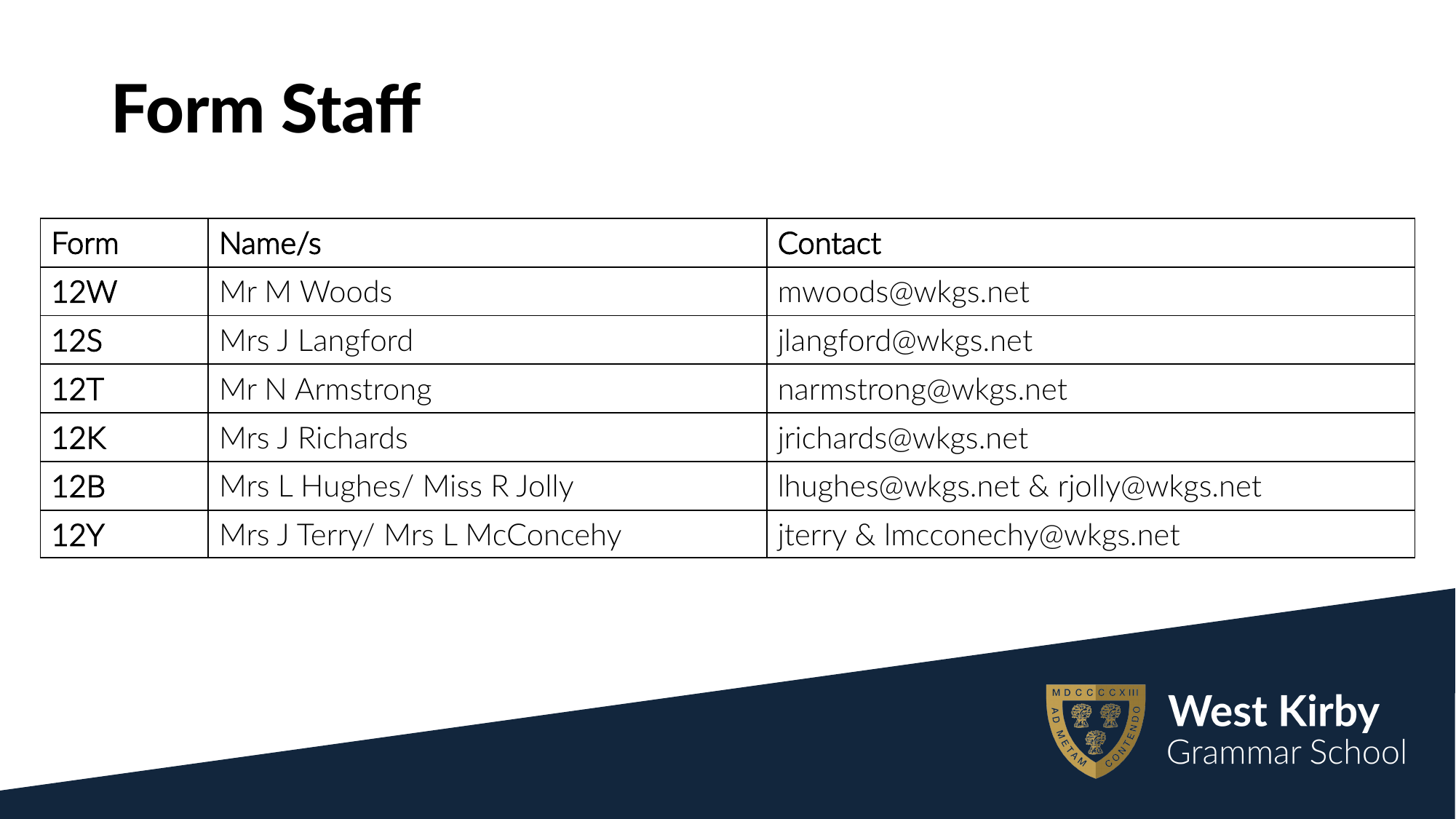

# Form Staff
| Form | Name/s | Contact |
| --- | --- | --- |
| 12W | Mr M Woods | mwoods@wkgs.net |
| 12S | Mrs J Langford | jlangford@wkgs.net |
| 12T | Mr N Armstrong | narmstrong@wkgs.net |
| 12K | Mrs J Richards | jrichards@wkgs.net |
| 12B | Mrs L Hughes/ Miss R Jolly | lhughes@wkgs.net & rjolly@wkgs.net |
| 12Y | Mrs J Terry/ Mrs L McConcehy | jterry & lmcconechy@wkgs.net |